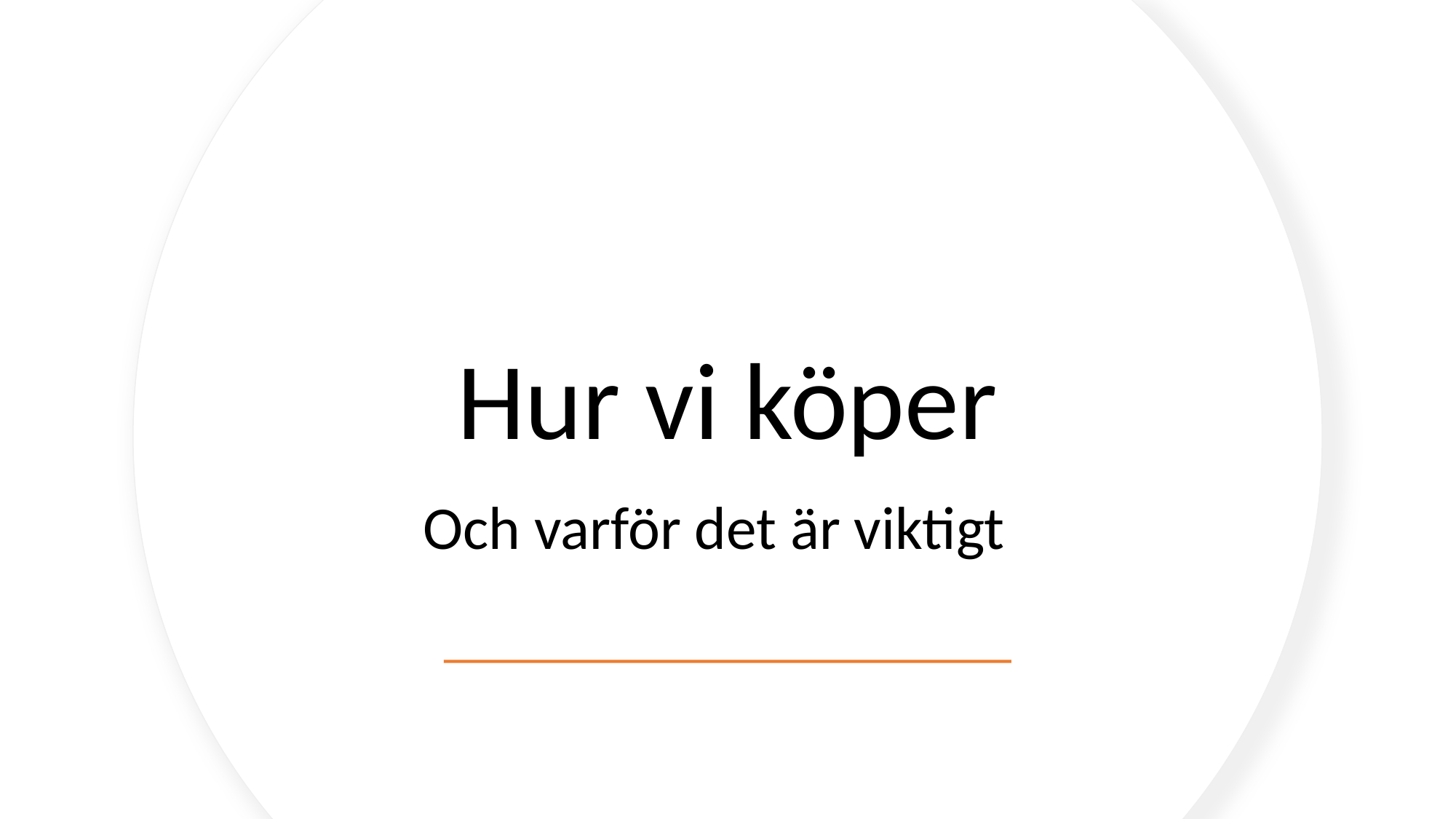

# Hur vi köper
Och varför det är viktigt